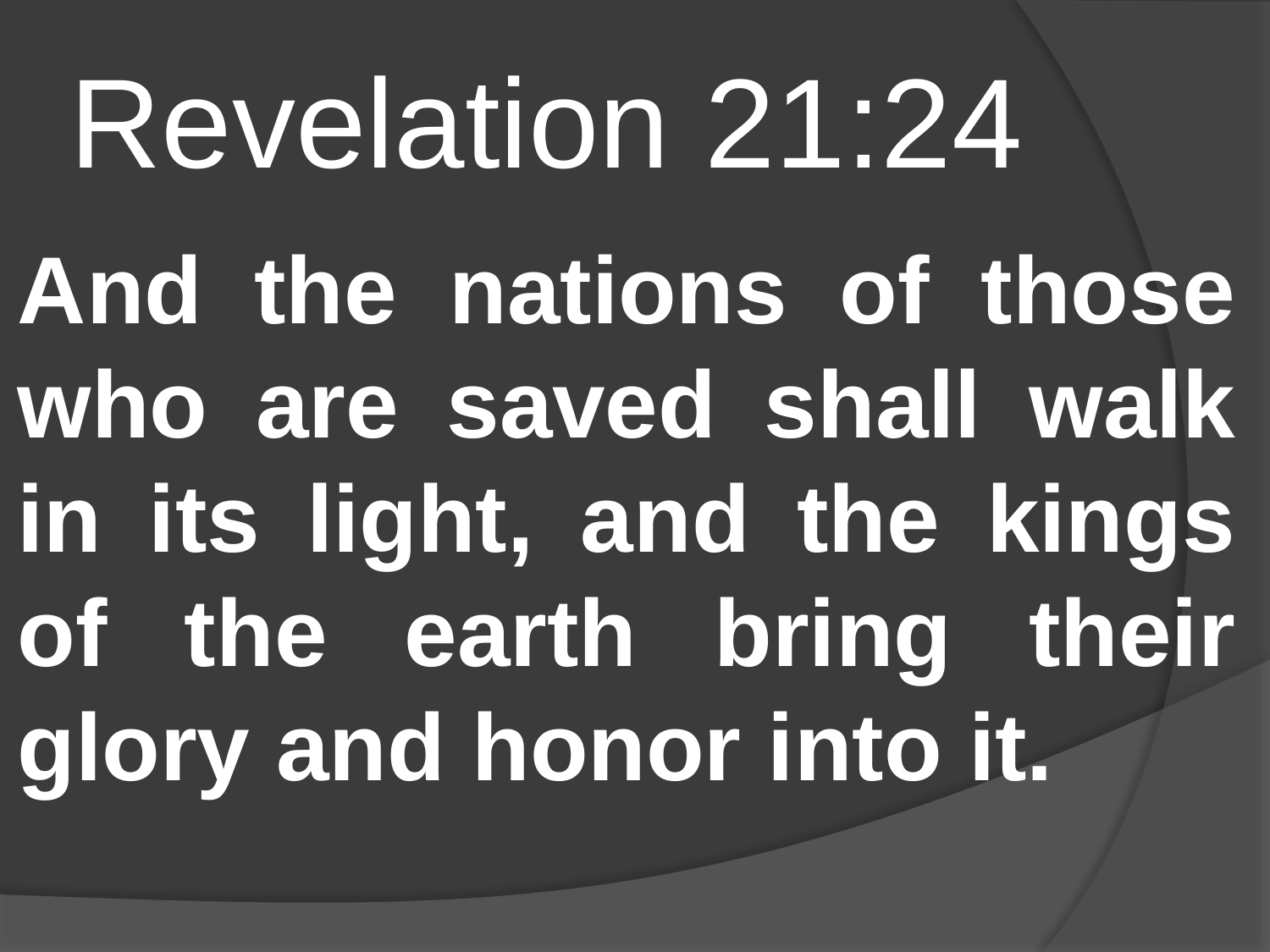

# Revelation 21:24
And the nations of those who are saved shall walk in its light, and the kings of the earth bring their glory and honor into it.